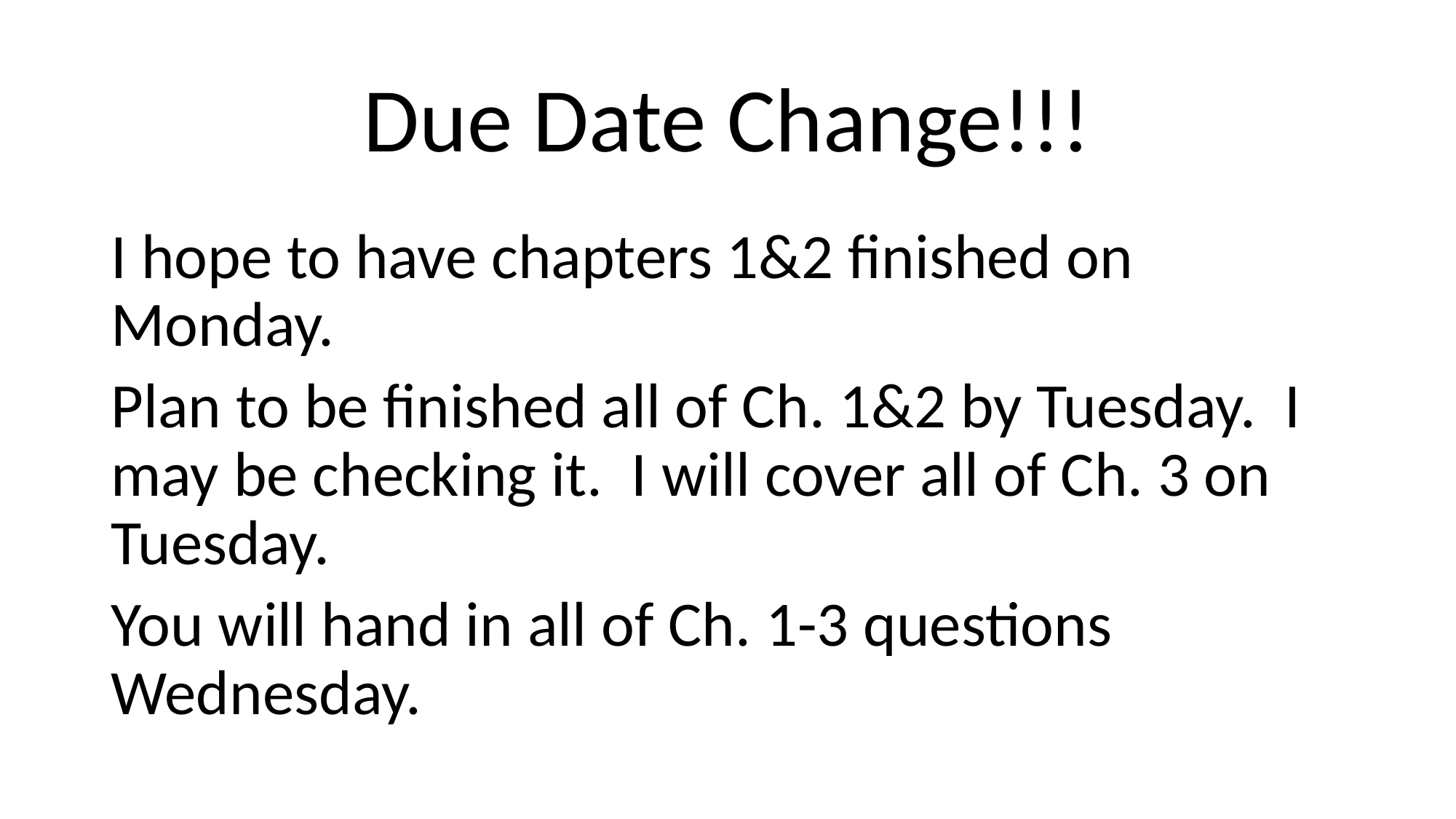

# Due Date Change!!!
I hope to have chapters 1&2 finished on Monday.
Plan to be finished all of Ch. 1&2 by Tuesday.  I may be checking it.  I will cover all of Ch. 3 on Tuesday.
You will hand in all of Ch. 1-3 questions Wednesday.